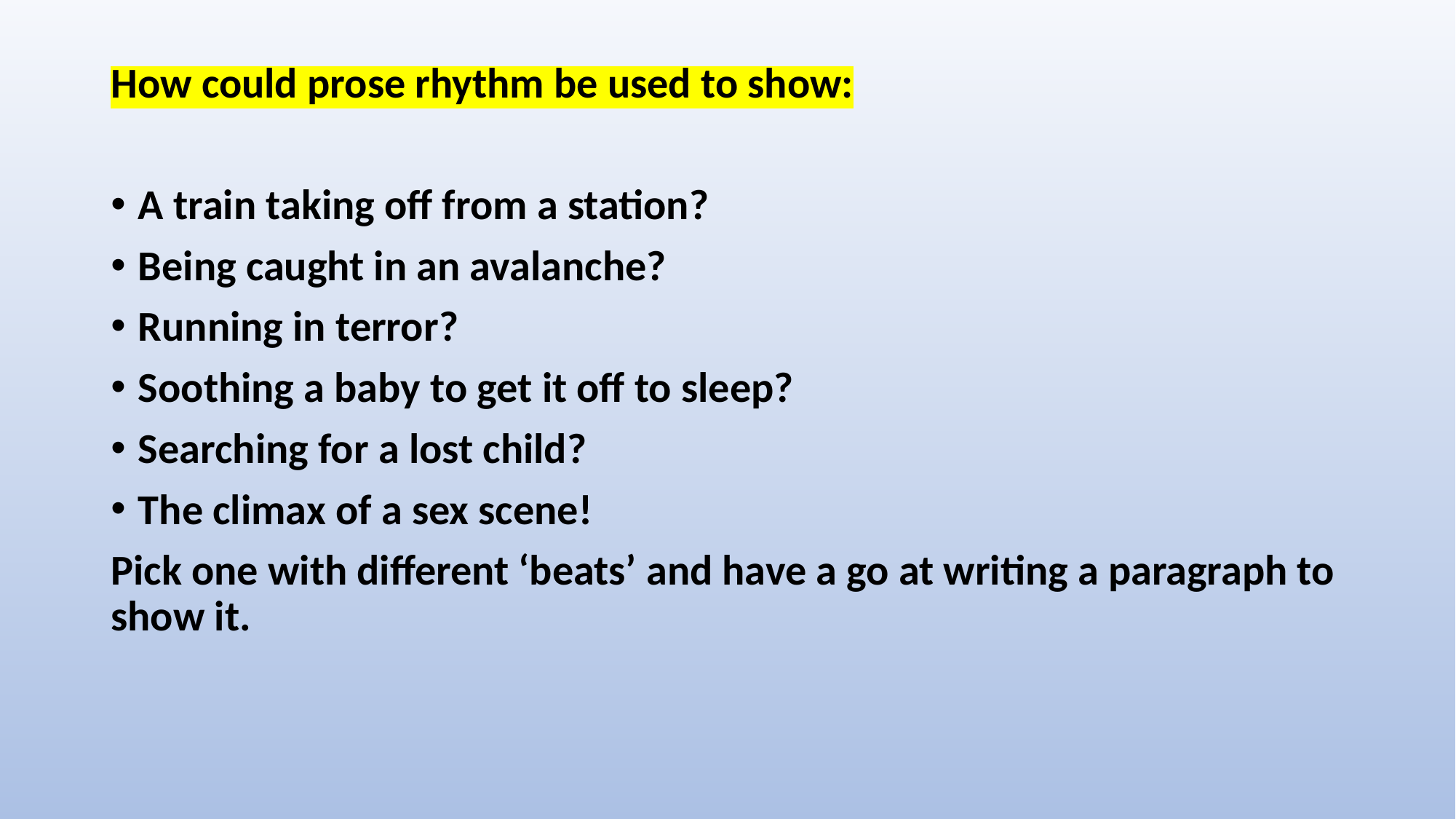

#
How could prose rhythm be used to show:

A train taking off from a station?
Being caught in an avalanche?
Running in terror?
Soothing a baby to get it off to sleep?
Searching for a lost child?
The climax of a sex scene!
Pick one with different ‘beats’ and have a go at writing a paragraph to show it.